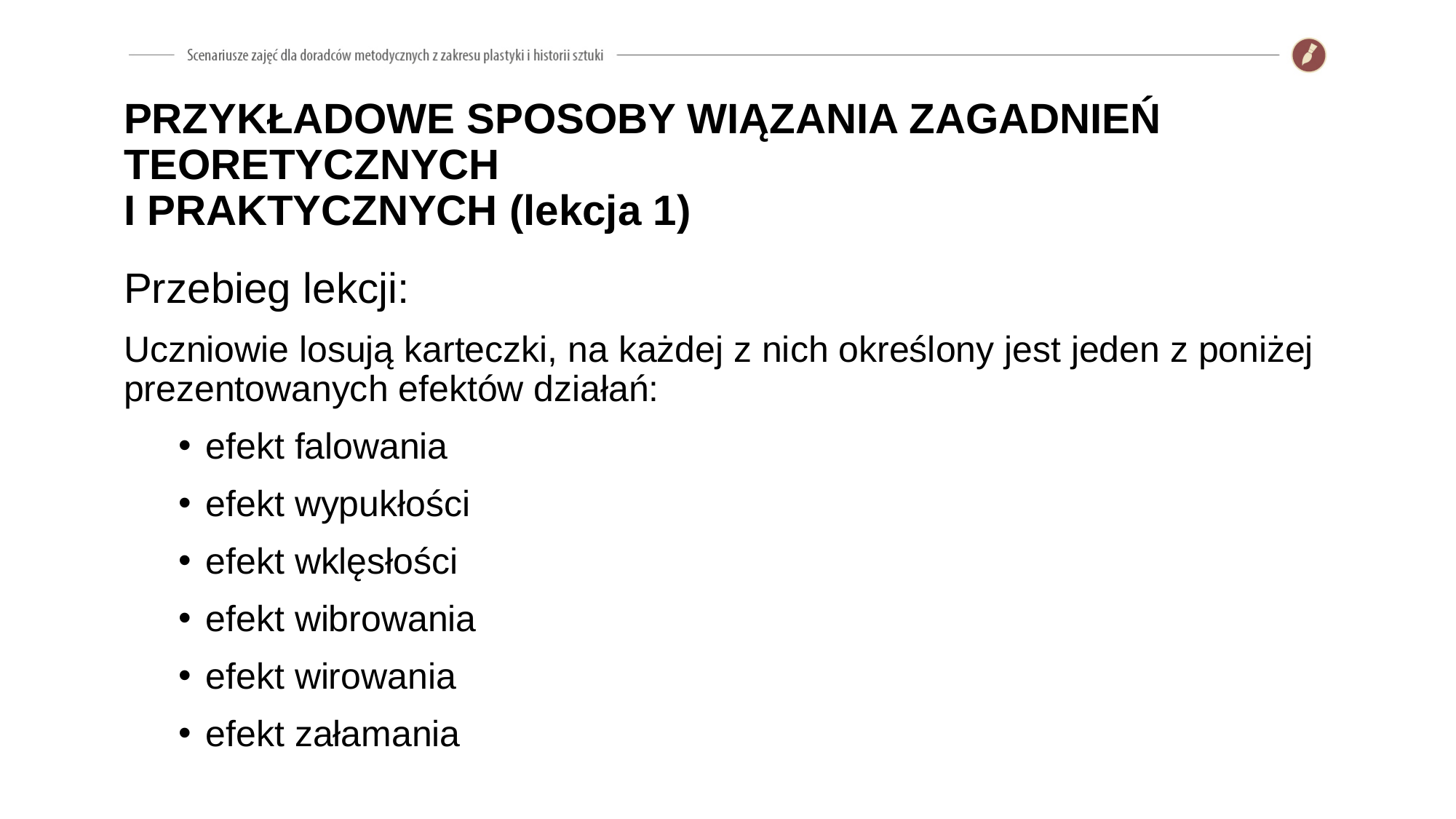

# PRZYKŁADOWE SPOSOBY WIĄZANIA ZAGADNIEŃ TEORETYCZNYCH I PRAKTYCZNYCH (lekcja 1)
Przebieg lekcji:
Uczniowie losują karteczki, na każdej z nich określony jest jeden z poniżej prezentowanych efektów działań:
efekt falowania
efekt wypukłości
efekt wklęsłości
efekt wibrowania
efekt wirowania
efekt załamania